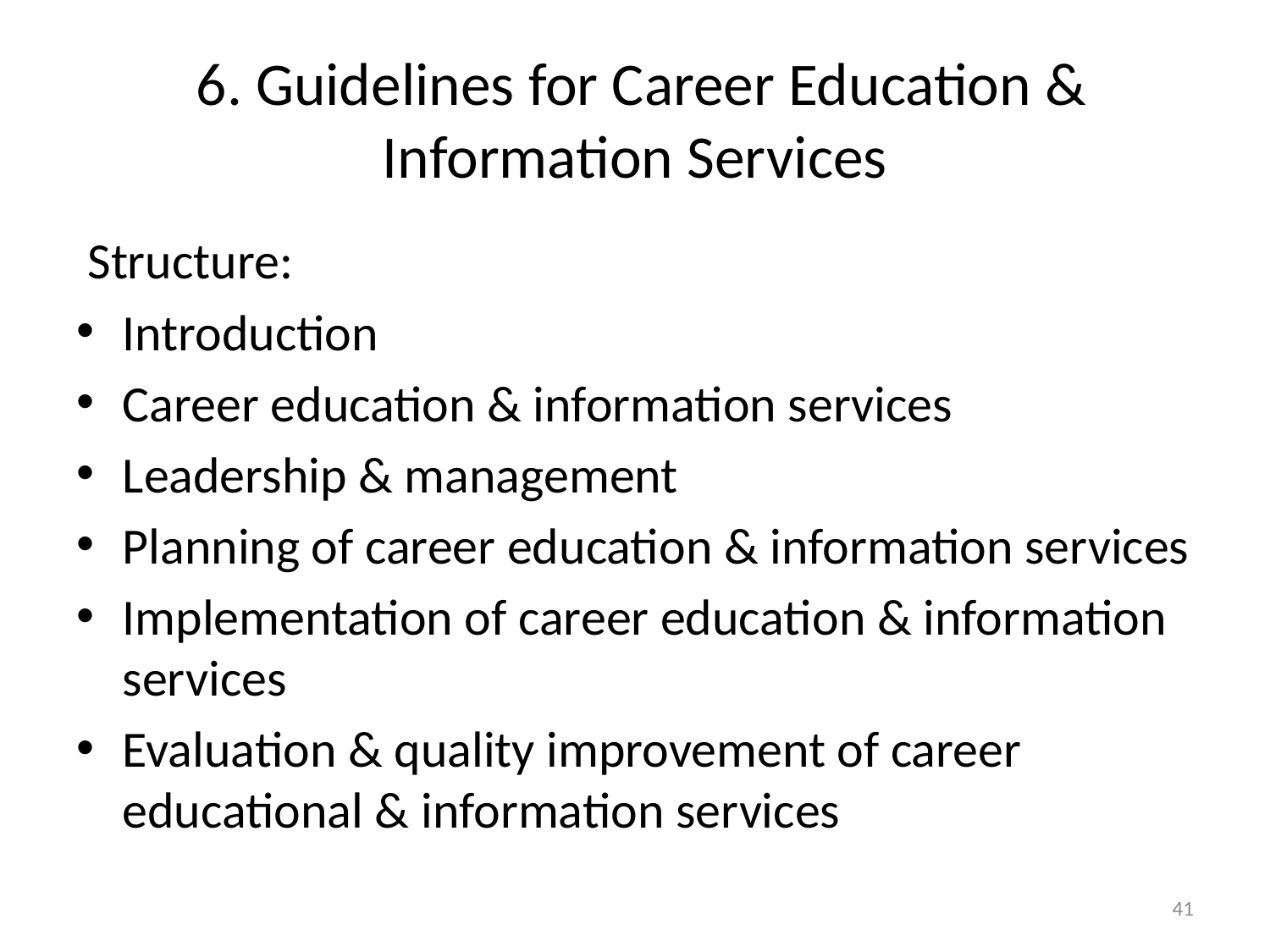

# 6. Guidelines for Career Education & Information Services
 Structure:
Introduction
Career education & information services
Leadership & management
Planning of career education & information services
Implementation of career education & information services
Evaluation & quality improvement of career educational & information services

41